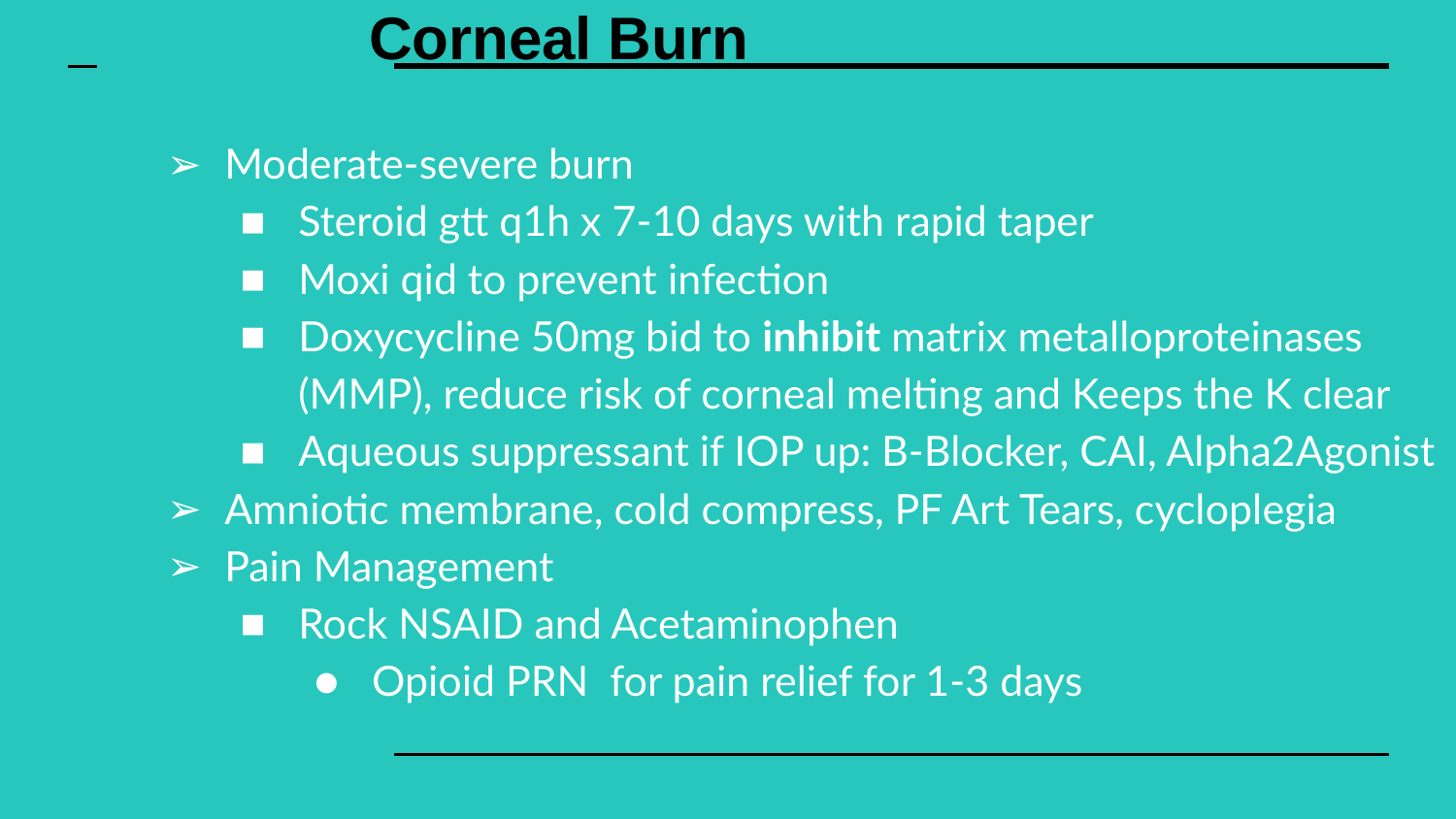

# Corneal Burn
Moderate-severe burn
Steroid gtt q1h x 7-10 days with rapid taper
Moxi qid to prevent infection
Doxycycline 50mg bid to inhibit matrix metalloproteinases (MMP), reduce risk of corneal melting and Keeps the K clear
Aqueous suppressant if IOP up: B-Blocker, CAI, Alpha2Agonist
Amniotic membrane, cold compress, PF Art Tears, cycloplegia
Pain Management
Rock NSAID and Acetaminophen
Opioid PRN  for pain relief for 1-3 days